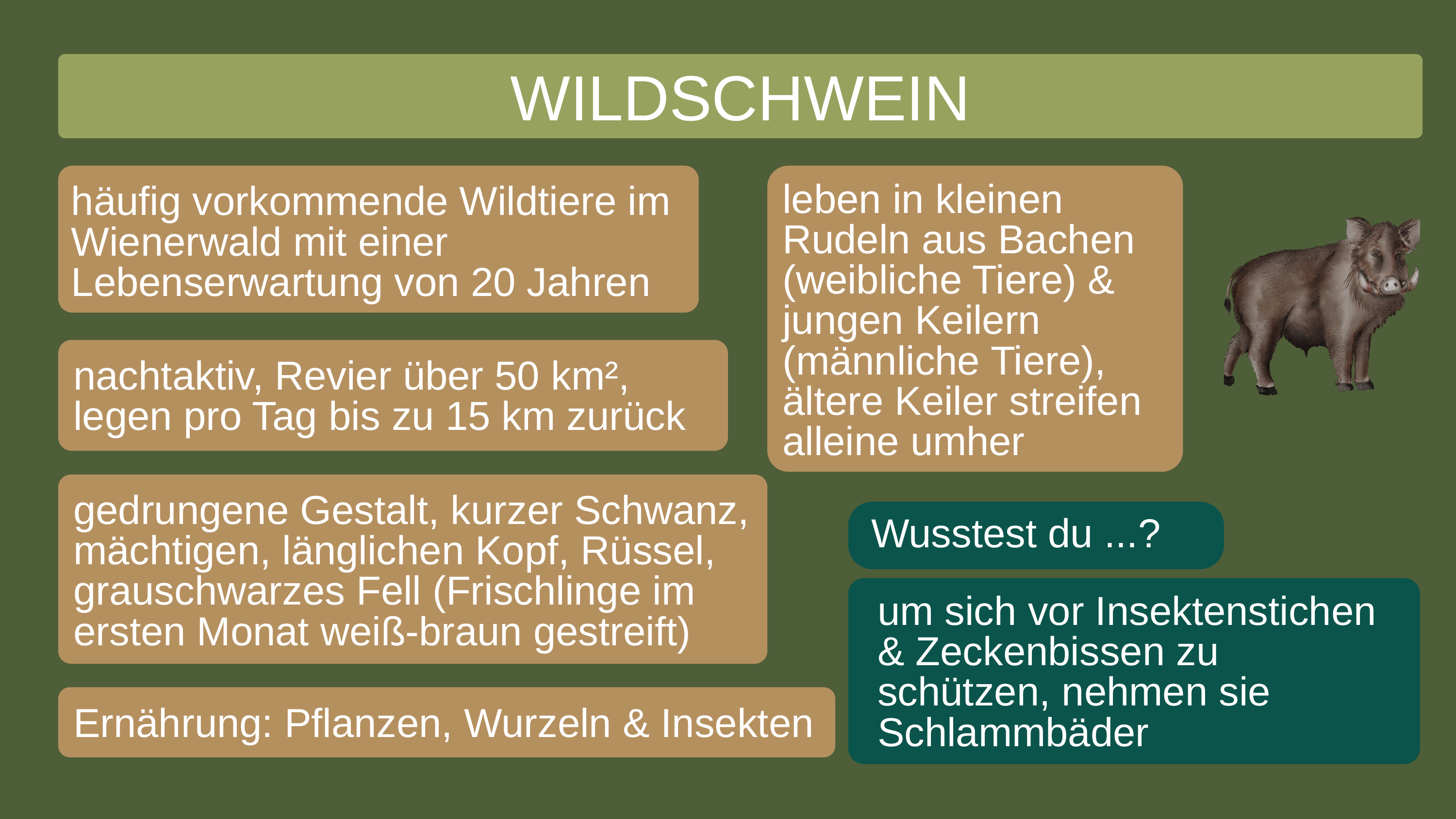

WILDSCHWEIN

leben in kleinen Rudeln aus Bachen (weibliche Tiere) & jungen Keilern (männliche Tiere), ältere Keiler streifen alleine umher
häufig vorkommende Wildtiere im Wienerwald mit einer Lebenserwartung von 20 Jahren

nachtaktiv, Revier über 50 km², legen pro Tag bis zu 15 km zurück

gedrungene Gestalt, kurzer Schwanz, mächtigen, länglichen Kopf, Rüssel, grauschwarzes Fell (Frischlinge im ersten Monat weiß-braun gestreift)

Wusstest du ...?

um sich vor Insektenstichen & Zeckenbissen zu schützen, nehmen sie Schlammbäder

Ernährung: Pflanzen, Wurzeln & Insekten